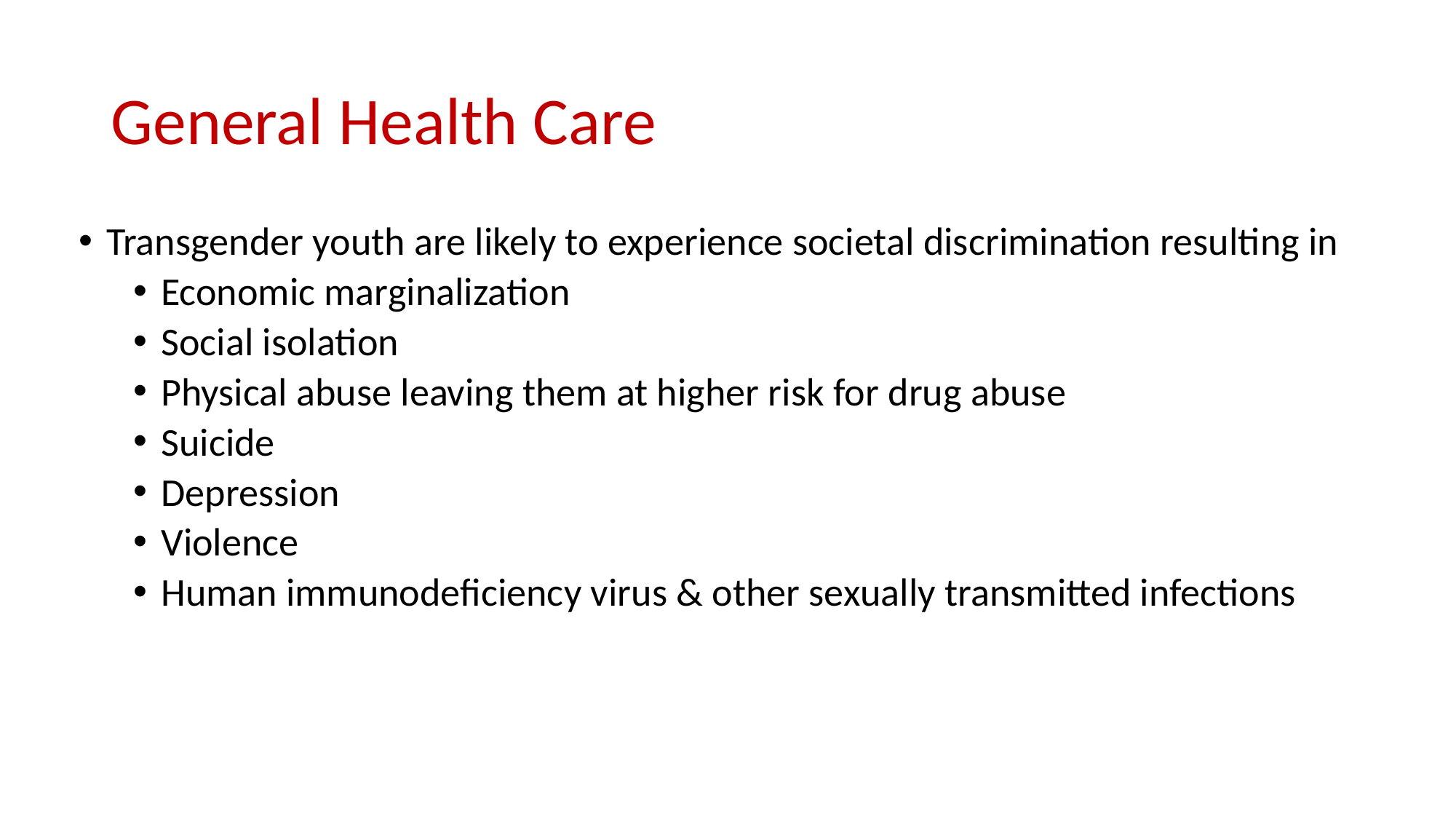

# General Health Care
Transgender youth are likely to experience societal discrimination resulting in
Economic marginalization
Social isolation
Physical abuse leaving them at higher risk for drug abuse
Suicide
Depression
Violence
Human immunodeficiency virus & other sexually transmitted infections